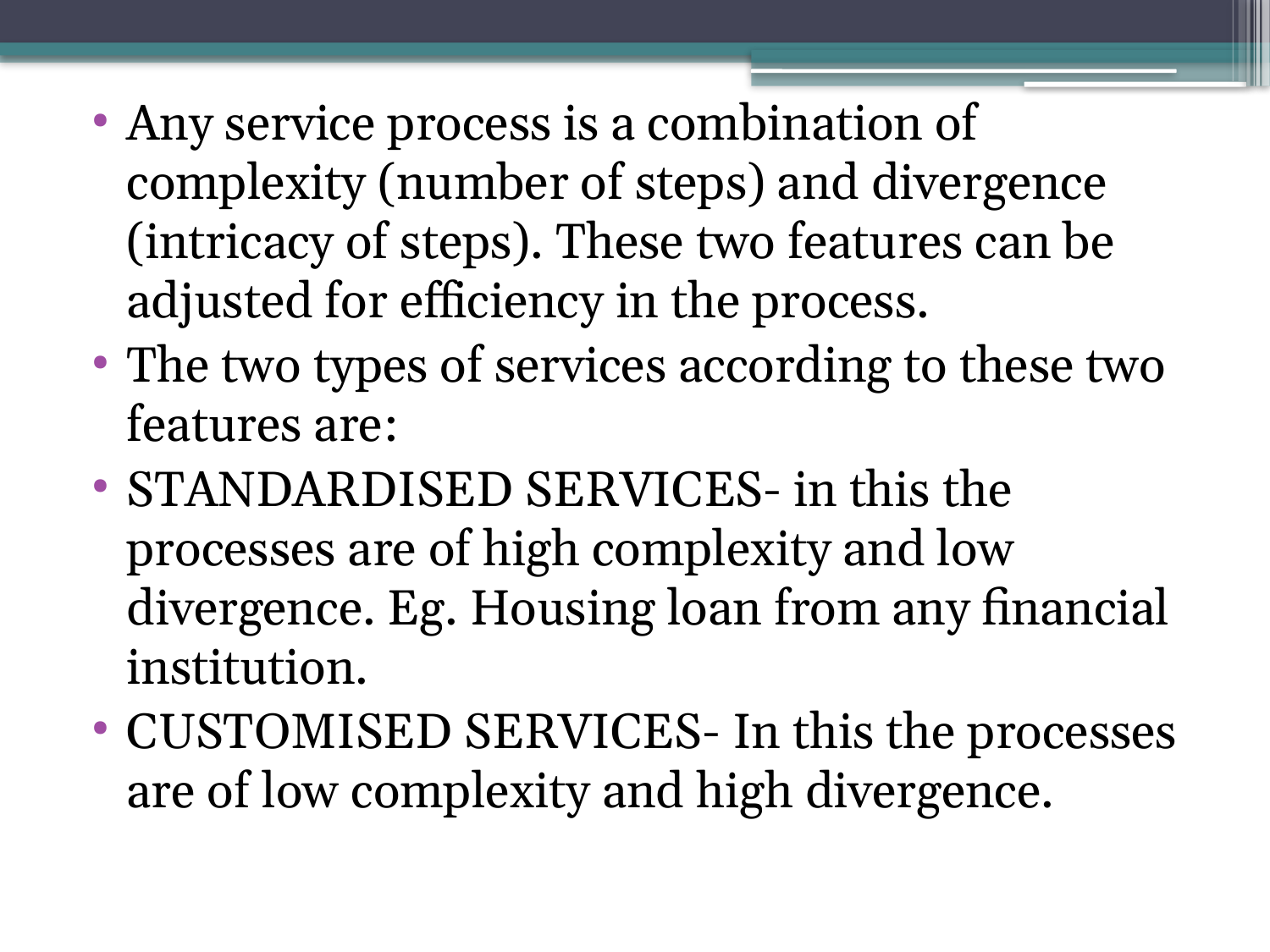

Any service process is a combination of complexity (number of steps) and divergence (intricacy of steps). These two features can be adjusted for efficiency in the process.
The two types of services according to these two features are:
STANDARDISED SERVICES- in this the processes are of high complexity and low divergence. Eg. Housing loan from any financial institution.
CUSTOMISED SERVICES- In this the processes are of low complexity and high divergence.